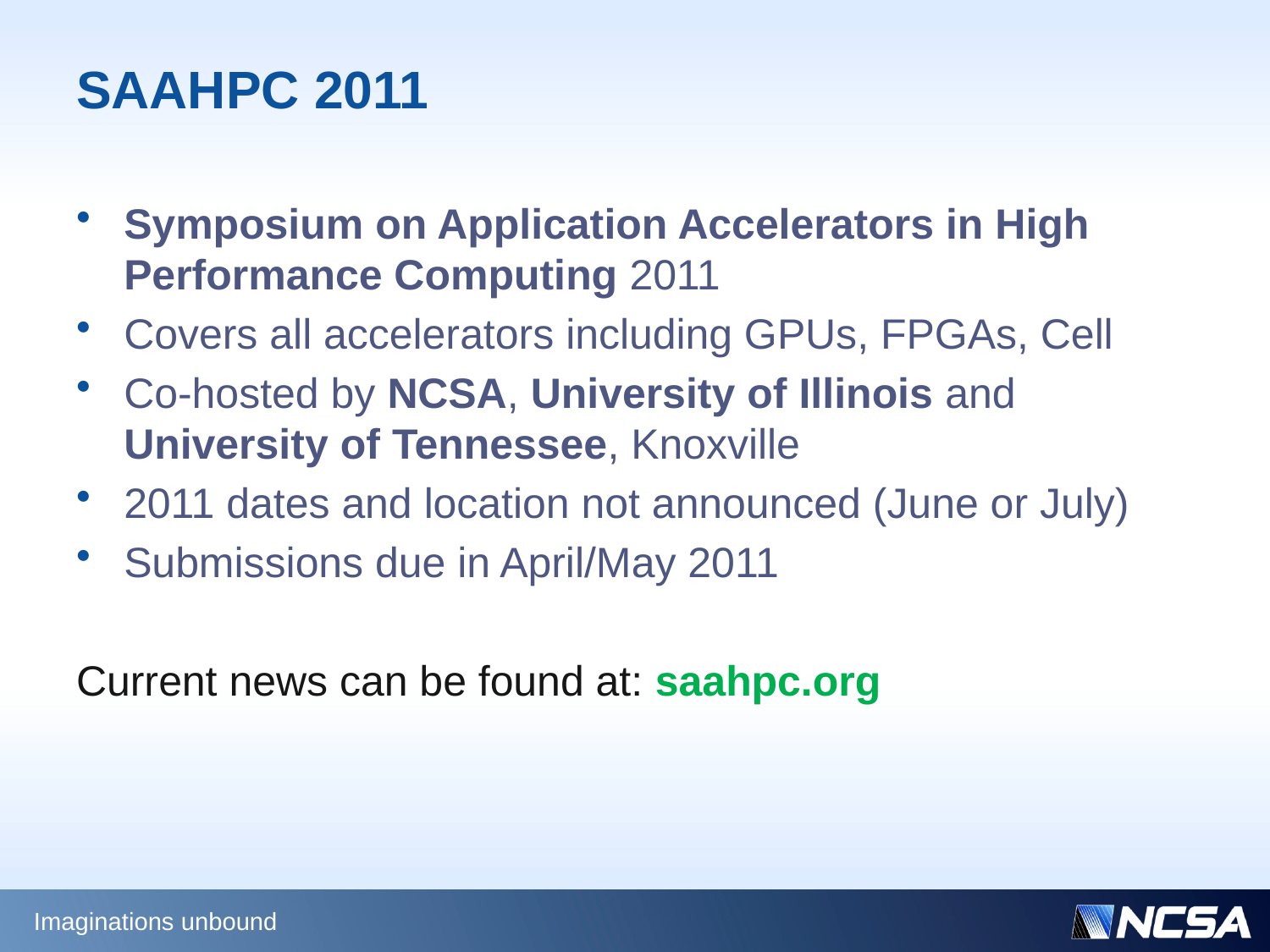

# SAAHPC 2011
Symposium on Application Accelerators in High Performance Computing 2011
Covers all accelerators including GPUs, FPGAs, Cell
Co-hosted by NCSA, University of Illinois and University of Tennessee, Knoxville
2011 dates and location not announced (June or July)
Submissions due in April/May 2011

Current news can be found at: saahpc.org
Imaginations unbound